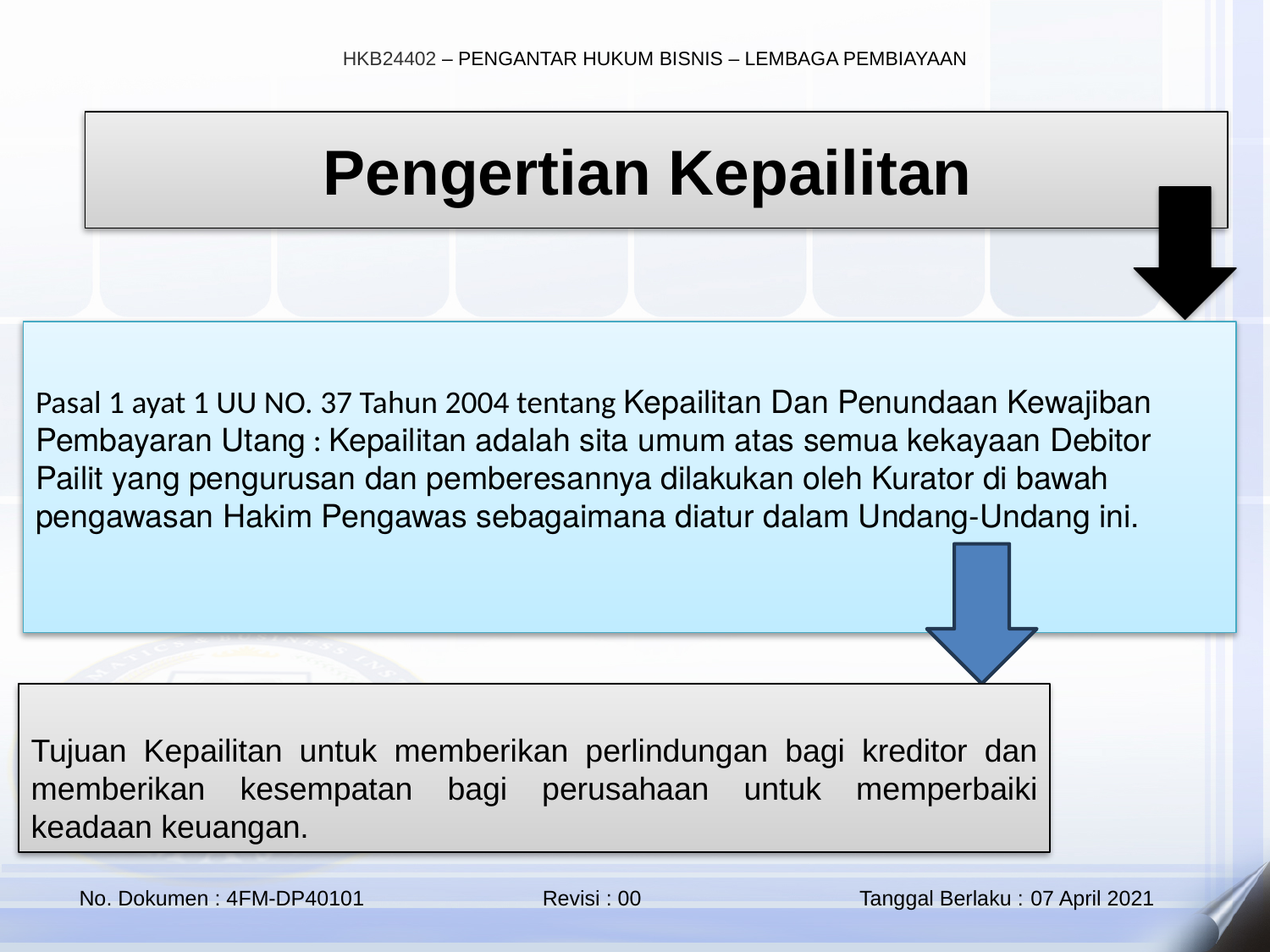

Pengertian Kepailitan

Pasal 1 ayat 1 UU NO. 37 Tahun 2004 tentang Kepailitan Dan Penundaan Kewajiban Pembayaran Utang : Kepailitan adalah sita umum atas semua kekayaan Debitor Pailit yang pengurusan dan pemberesannya dilakukan oleh Kurator di bawah pengawasan Hakim Pengawas sebagaimana diatur dalam Undang-Undang ini.

Tujuan Kepailitan untuk memberikan perlindungan bagi kreditor dan memberikan kesempatan bagi perusahaan untuk memperbaiki keadaan keuangan.